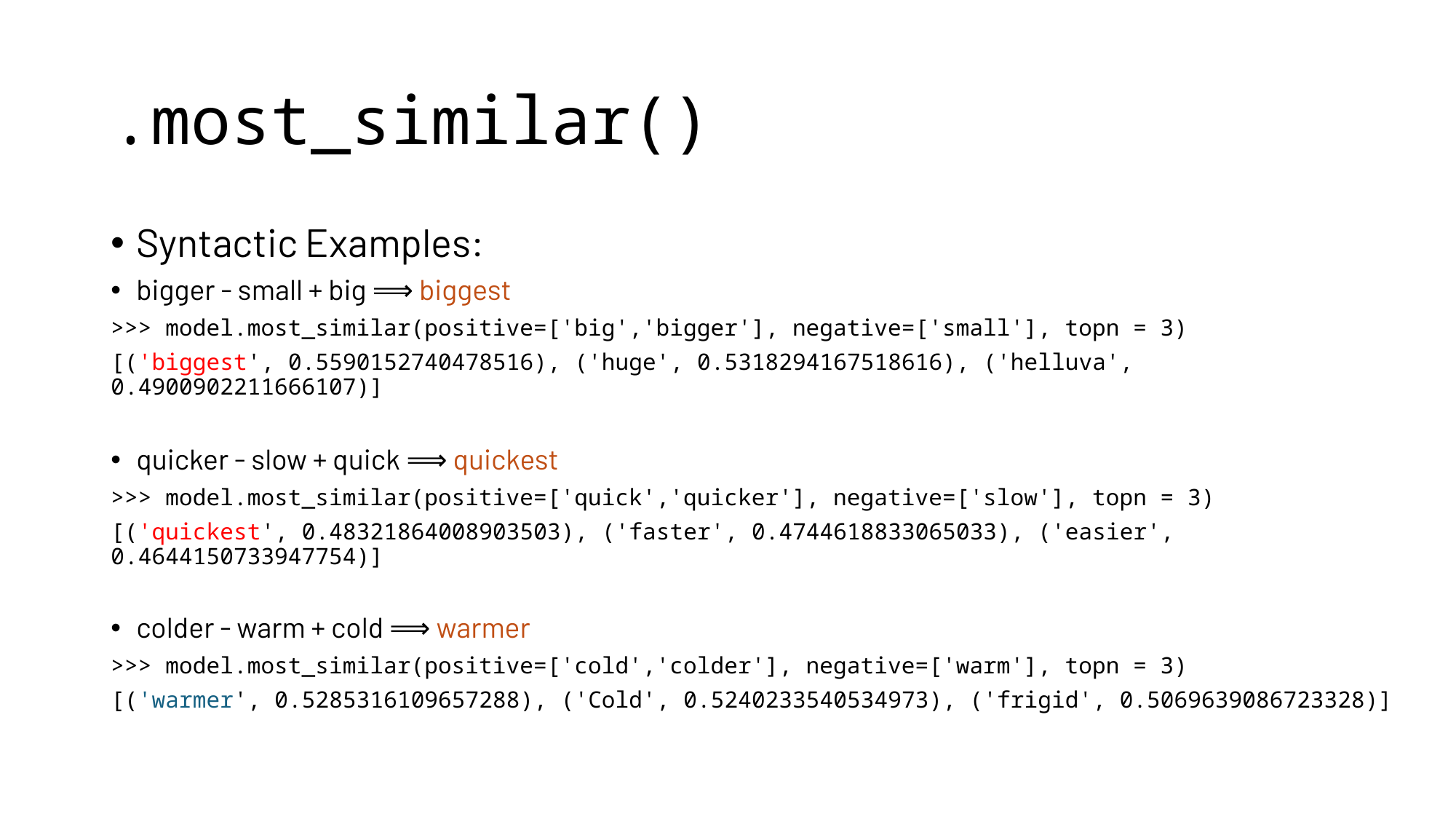

# .most_similar()
Syntactic Examples:
bigger - small + big ⟹ biggest
>>> model.most_similar(positive=['big','bigger'], negative=['small'], topn = 3)
[('biggest', 0.5590152740478516), ('huge', 0.5318294167518616), ('helluva', 0.4900902211666107)]

quicker - slow + quick ⟹ quickest
>>> model.most_similar(positive=['quick','quicker'], negative=['slow'], topn = 3)
[('quickest', 0.48321864008903503), ('faster', 0.4744618833065033), ('easier', 0.4644150733947754)]

colder - warm + cold ⟹ warmer
>>> model.most_similar(positive=['cold','colder'], negative=['warm'], topn = 3)
[('warmer', 0.5285316109657288), ('Cold', 0.5240233540534973), ('frigid', 0.5069639086723328)]